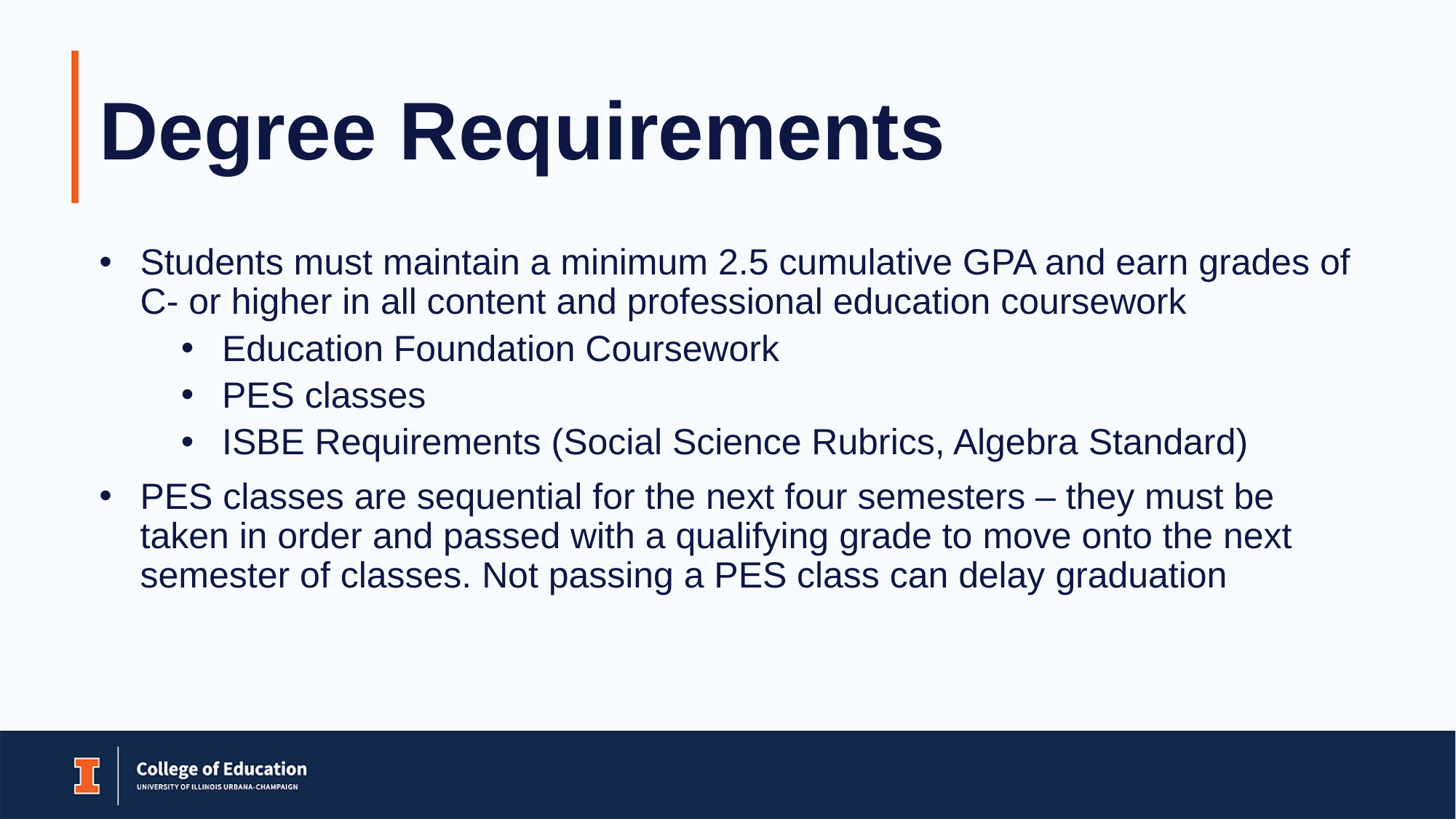

# Degree Requirements
Students must maintain a minimum 2.5 cumulative GPA and earn grades of C- or higher in all content and professional education coursework
Education Foundation Coursework
PES classes
ISBE Requirements (Social Science Rubrics, Algebra Standard)
PES classes are sequential for the next four semesters – they must be taken in order and passed with a qualifying grade to move onto the next semester of classes. Not passing a PES class can delay graduation